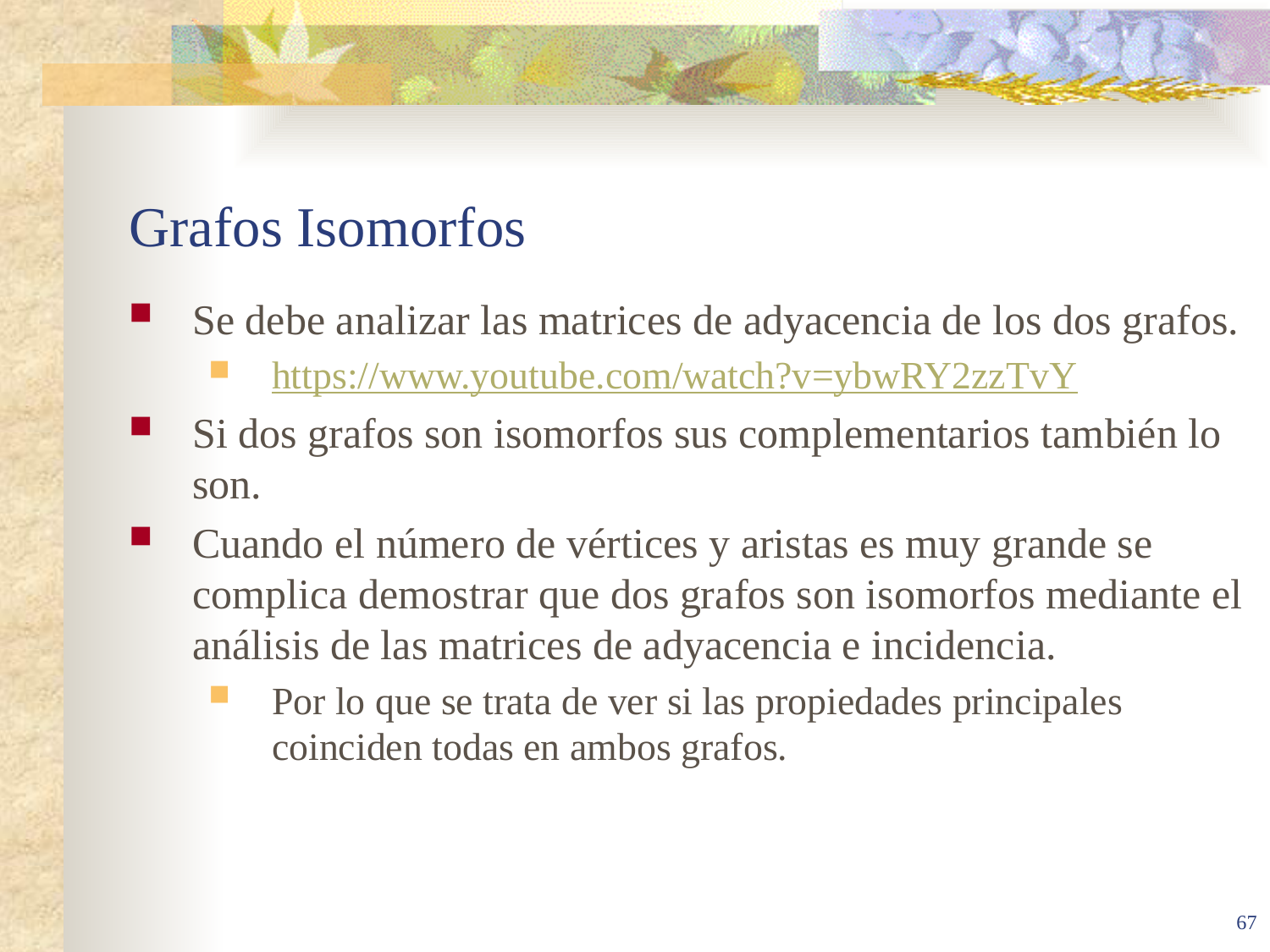

# Grafos Isomorfos
Se debe analizar las matrices de adyacencia de los dos grafos.
https://www.youtube.com/watch?v=ybwRY2zzTvY
Si dos grafos son isomorfos sus complementarios también lo son.
Cuando el número de vértices y aristas es muy grande se complica demostrar que dos grafos son isomorfos mediante el análisis de las matrices de adyacencia e incidencia.
Por lo que se trata de ver si las propiedades principales coinciden todas en ambos grafos.

67